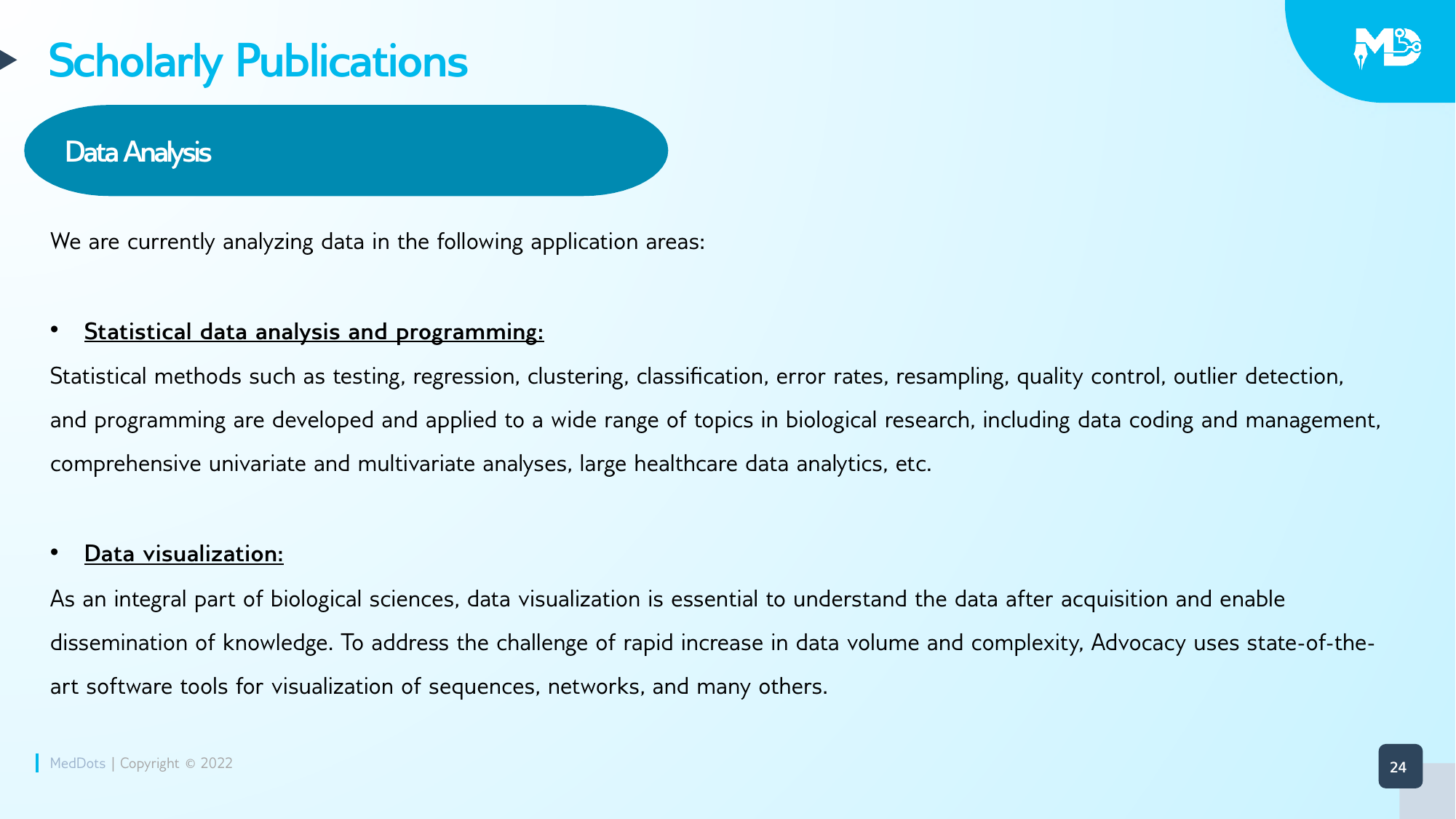

# Scholarly Publications

Data Analysis
We are currently analyzing data in the following application areas:

Statistical data analysis and programming:
Statistical methods such as testing, regression, clustering, classification, error rates, resampling, quality control, outlier detection, and programming are developed and applied to a wide range of topics in biological research, including data coding and management, comprehensive univariate and multivariate analyses, large healthcare data analytics, etc.

Data visualization:
As an integral part of biological sciences, data visualization is essential to understand the data after acquisition and enable dissemination of knowledge. To address the challenge of rapid increase in data volume and complexity, Advocacy uses state-of-the-art software tools for visualization of sequences, networks, and many others.

MedDots | Copyright © 2022
24